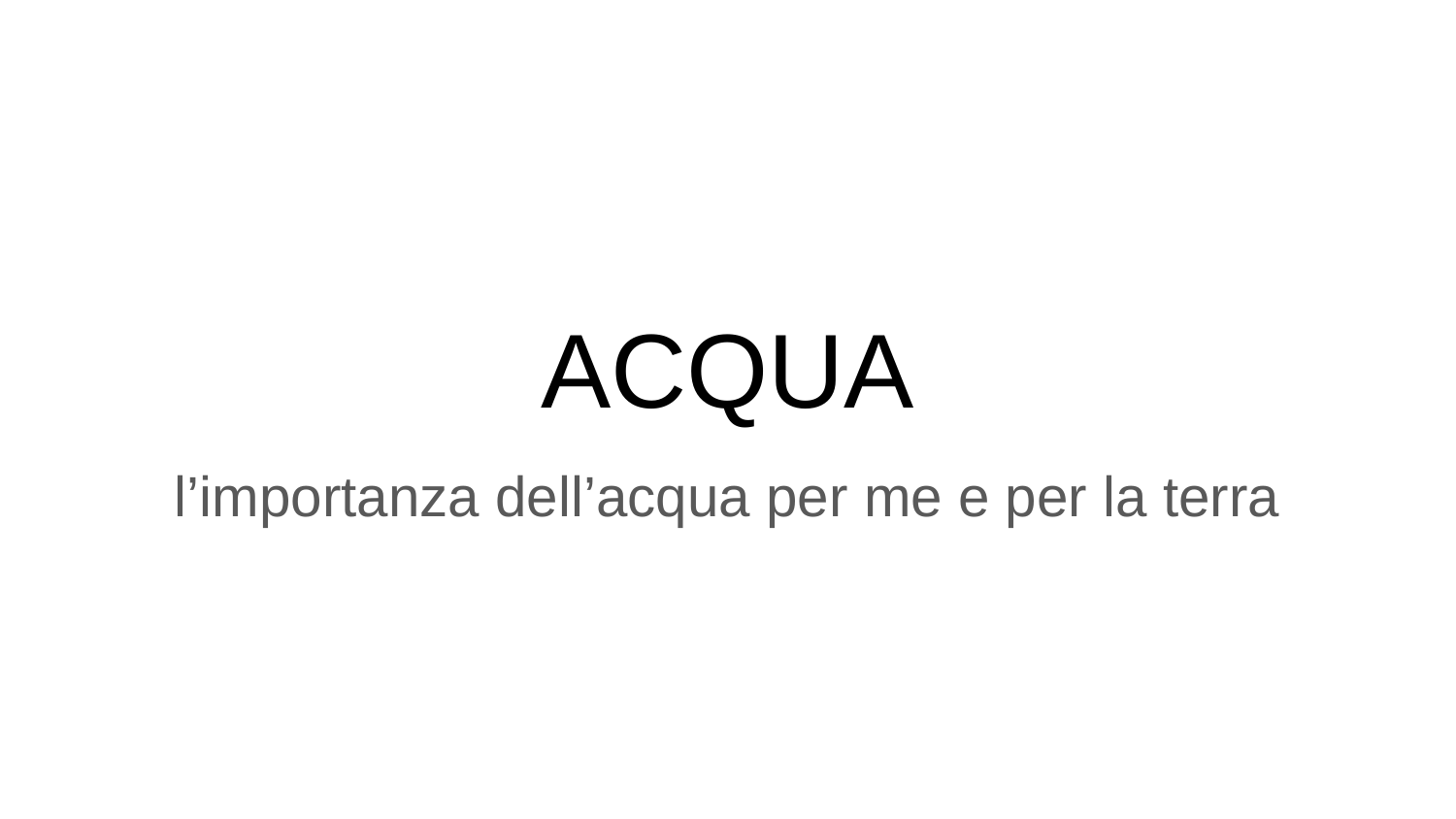

# ACQUA
l’importanza dell’acqua per me e per la terra